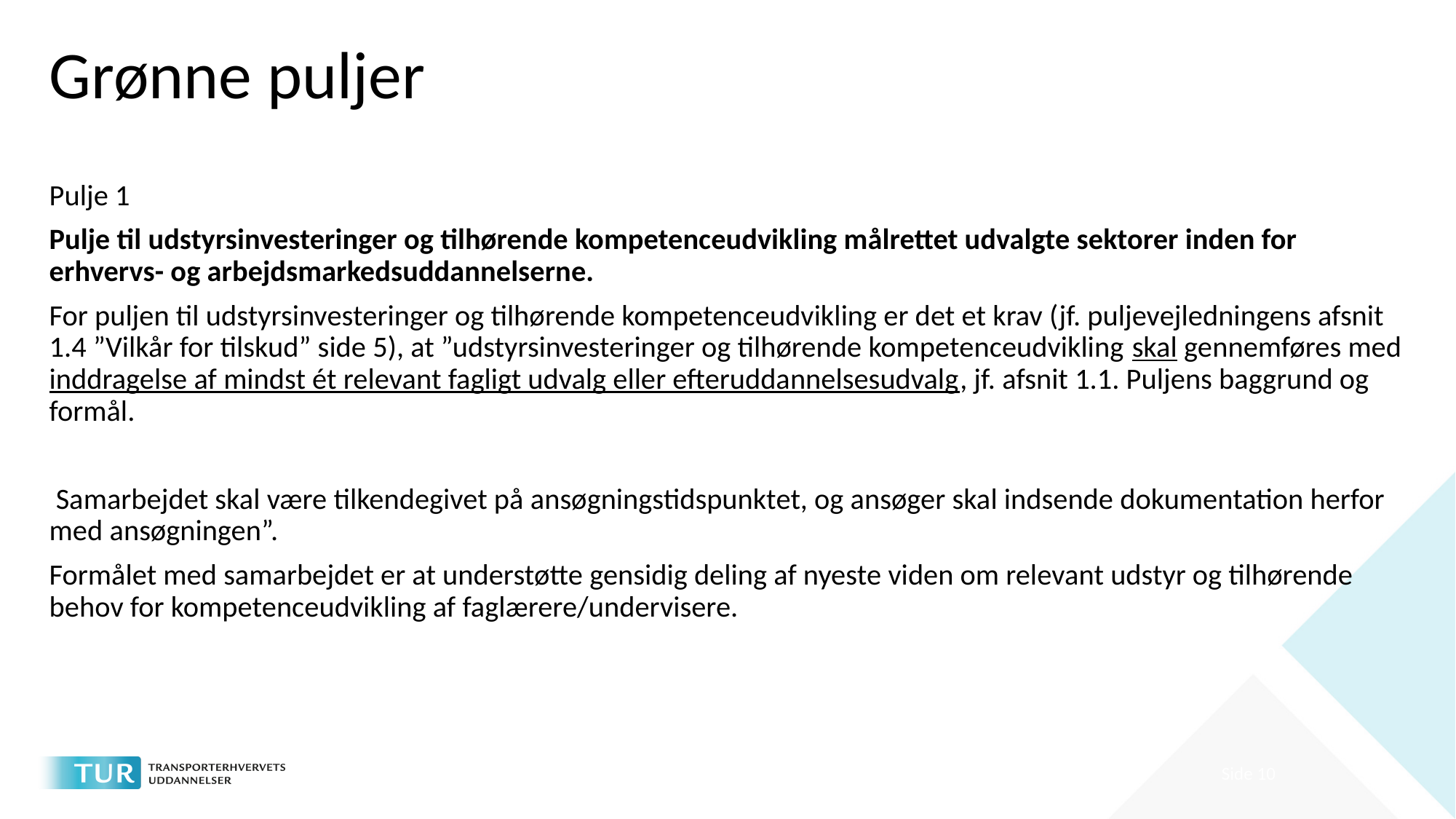

# Grønne puljer
Pulje 1
Pulje til udstyrsinvesteringer og tilhørende kompetenceudvikling målrettet udvalgte sektorer inden for erhvervs- og arbejdsmarkedsuddannelserne.
For puljen til udstyrsinvesteringer og tilhørende kompetenceudvikling er det et krav (jf. puljevejledningens afsnit 1.4 ”Vilkår for tilskud” side 5), at ”udstyrsinvesteringer og tilhørende kompetenceudvikling skal gennemføres med inddragelse af mindst ét relevant fagligt udvalg eller efteruddannelsesudvalg, jf. afsnit 1.1. Puljens baggrund og formål.

 Samarbejdet skal være tilkendegivet på ansøgningstidspunktet, og ansøger skal indsende dokumentation herfor med ansøgningen”.
Formålet med samarbejdet er at understøtte gensidig deling af nyeste viden om relevant udstyr og tilhørende behov for kompetenceudvikling af faglærere/undervisere.